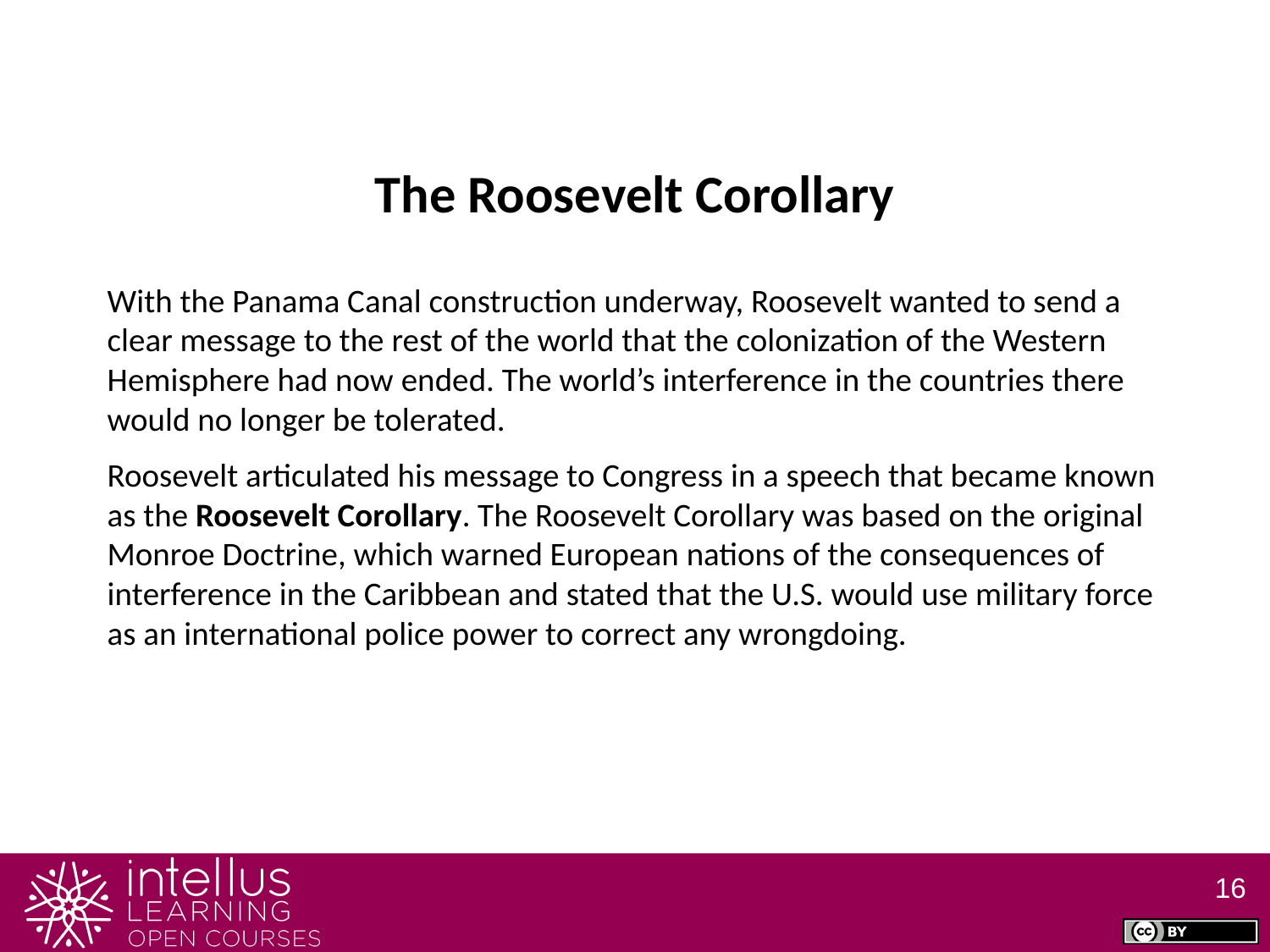

The Roosevelt Corollary
With the Panama Canal construction underway, Roosevelt wanted to send a clear message to the rest of the world that the colonization of the Western Hemisphere had now ended. The world’s interference in the countries there would no longer be tolerated.
Roosevelt articulated his message to Congress in a speech that became known as the Roosevelt Corollary. The Roosevelt Corollary was based on the original Monroe Doctrine, which warned European nations of the consequences of interference in the Caribbean and stated that the U.S. would use military force as an international police power to correct any wrongdoing.

16